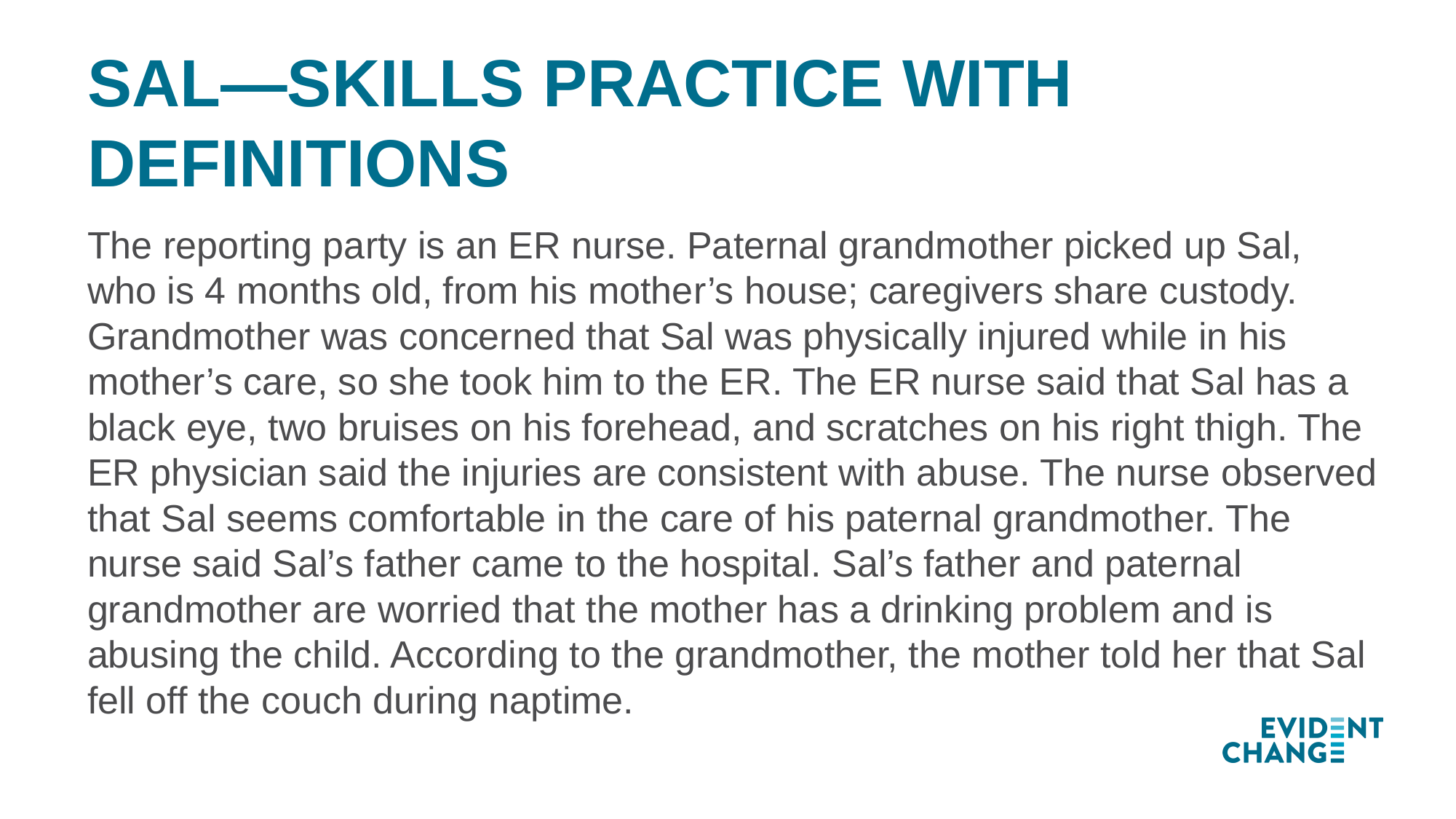

# Sal—Skills Practice with Definitions
The reporting party is an ER nurse. Paternal grandmother picked up Sal, who is 4 months old, from his mother’s house; caregivers share custody. Grandmother was concerned that Sal was physically injured while in his mother’s care, so she took him to the ER. The ER nurse said that Sal has a black eye, two bruises on his forehead, and scratches on his right thigh. The ER physician said the injuries are consistent with abuse. The nurse observed that Sal seems comfortable in the care of his paternal grandmother. The nurse said Sal’s father came to the hospital. Sal’s father and paternal grandmother are worried that the mother has a drinking problem and is abusing the child. According to the grandmother, the mother told her that Sal fell off the couch during naptime.